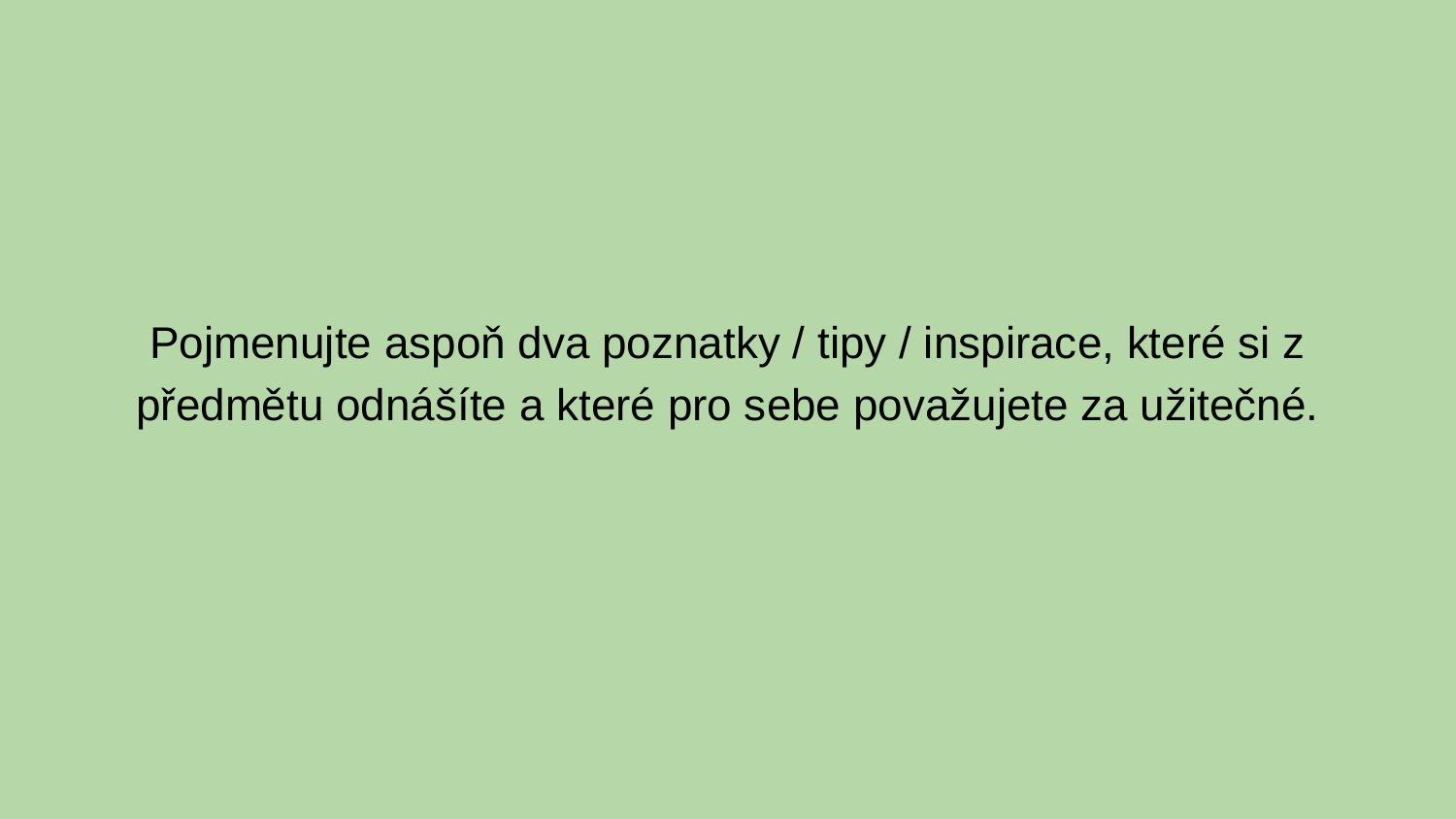

Pojmenujte aspoň dva poznatky / tipy / inspirace, které si z předmětu odnášíte a které pro sebe považujete za užitečné.
#